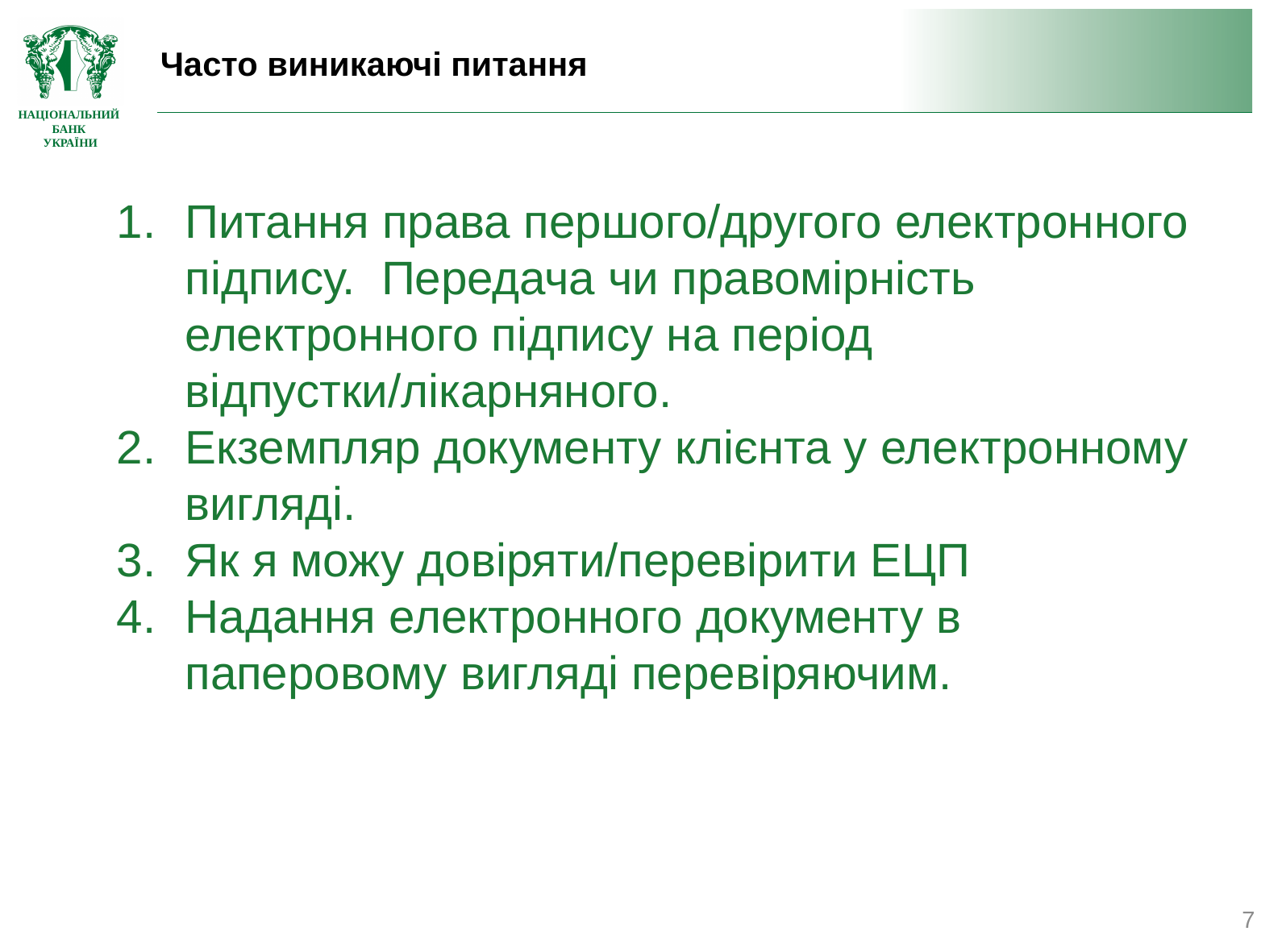

# Часто виникаючі питання
Питання права першого/другого електронного підпису.  Передача чи правомірність електронного підпису на період відпустки/лікарняного.
Екземпляр документу клієнта у електронному вигляді.
Як я можу довіряти/перевірити ЕЦП
Надання електронного документу в паперовому вигляді перевіряючим.
7